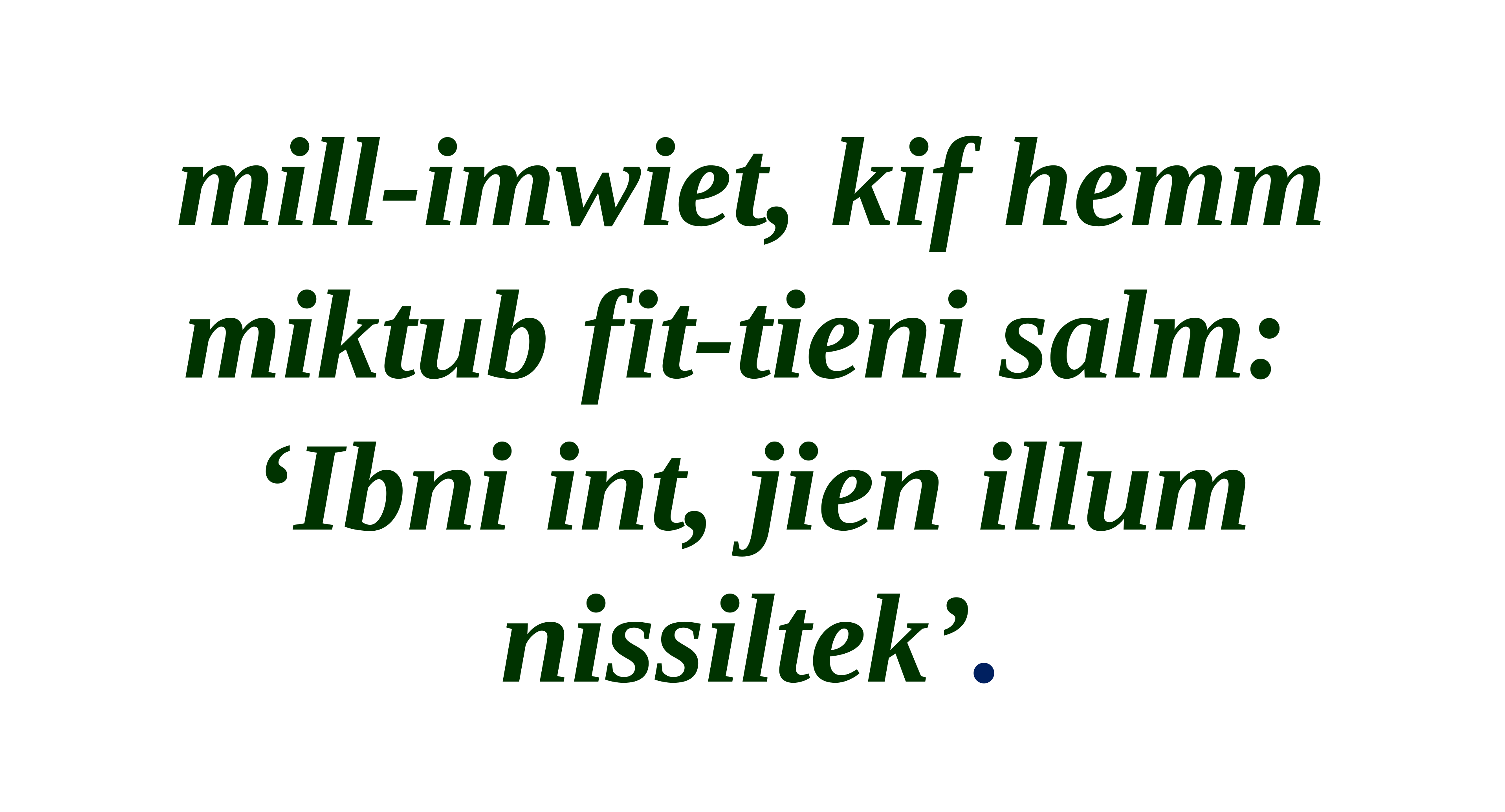

mill-imwiet, kif hemm miktub fit-tieni salm:
‘Ibni int, jien illum nissiltek’.